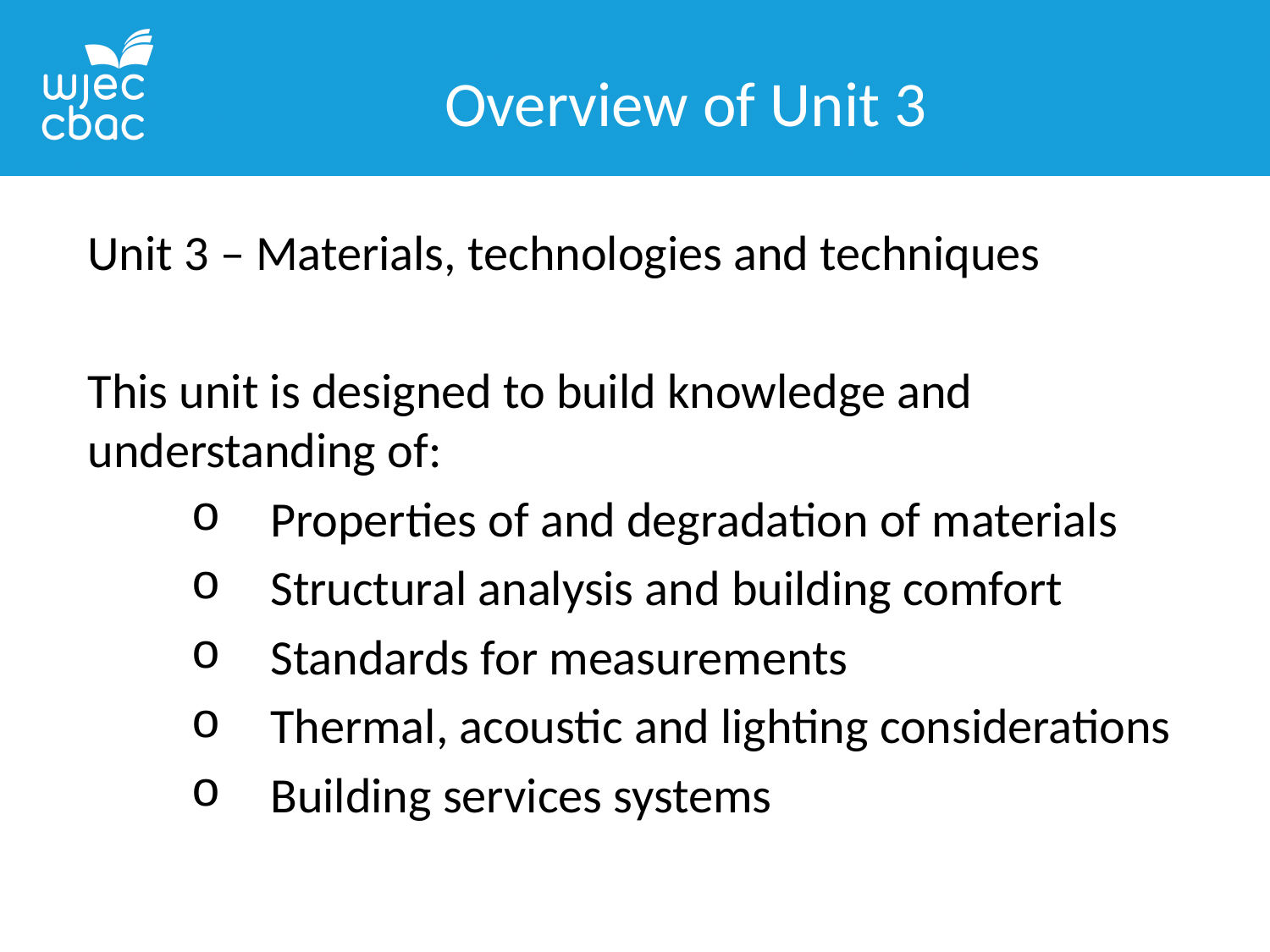

Overview of Unit 3
Unit 3 – Materials, technologies and techniques

This unit is designed to build knowledge and understanding of:
Properties of and degradation of materials
Structural analysis and building comfort
Standards for measurements
Thermal, acoustic and lighting considerations
Building services systems